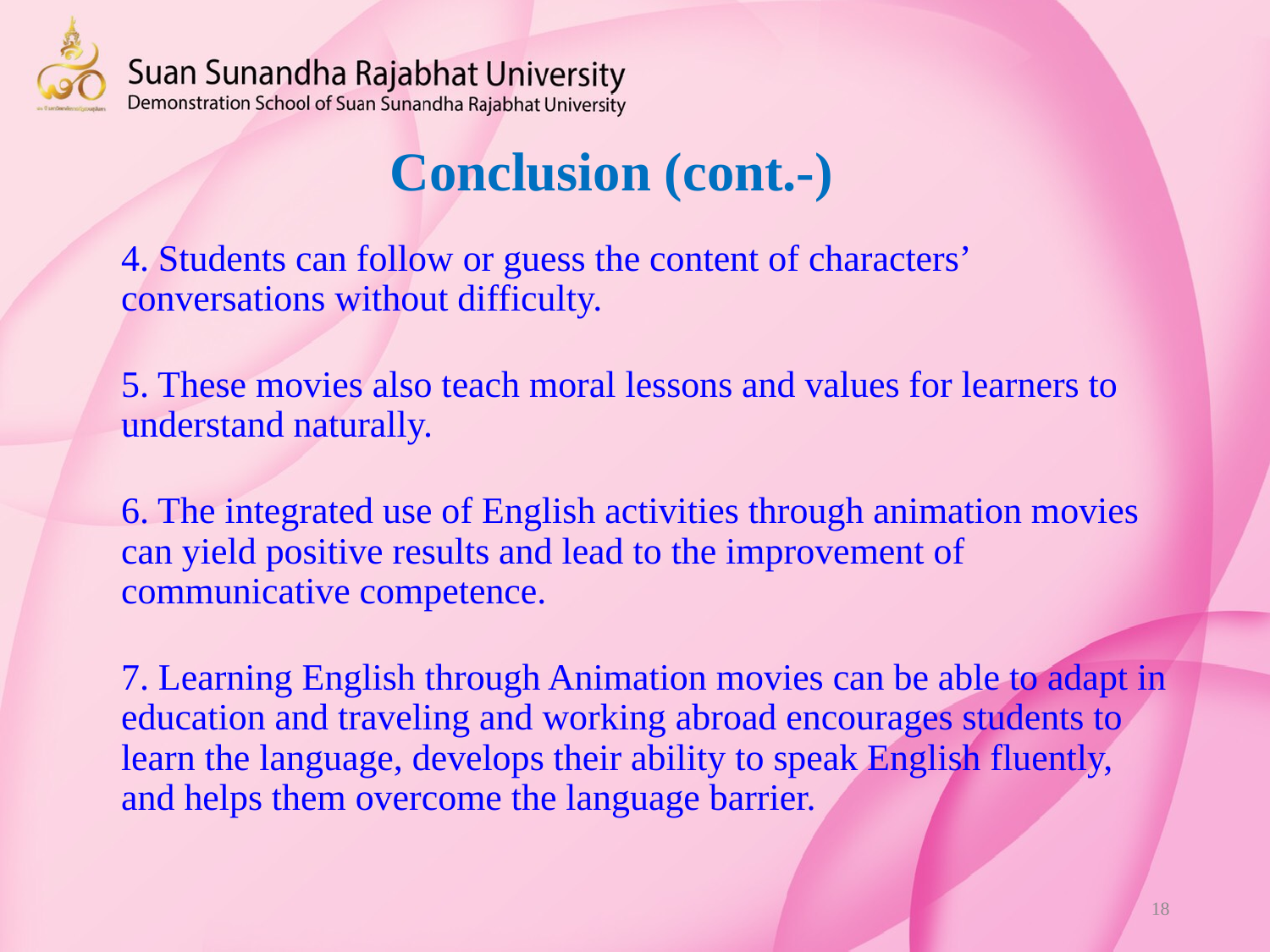

# Conclusion (cont.-)
4. Students can follow or guess the content of characters’ conversations without difficulty.

5. These movies also teach moral lessons and values for learners to understand naturally.

6. The integrated use of English activities through animation movies can yield positive results and lead to the improvement of communicative competence.

7. Learning English through Animation movies can be able to adapt in education and traveling and working abroad encourages students to learn the language, develops their ability to speak English fluently, and helps them overcome the language barrier.

18